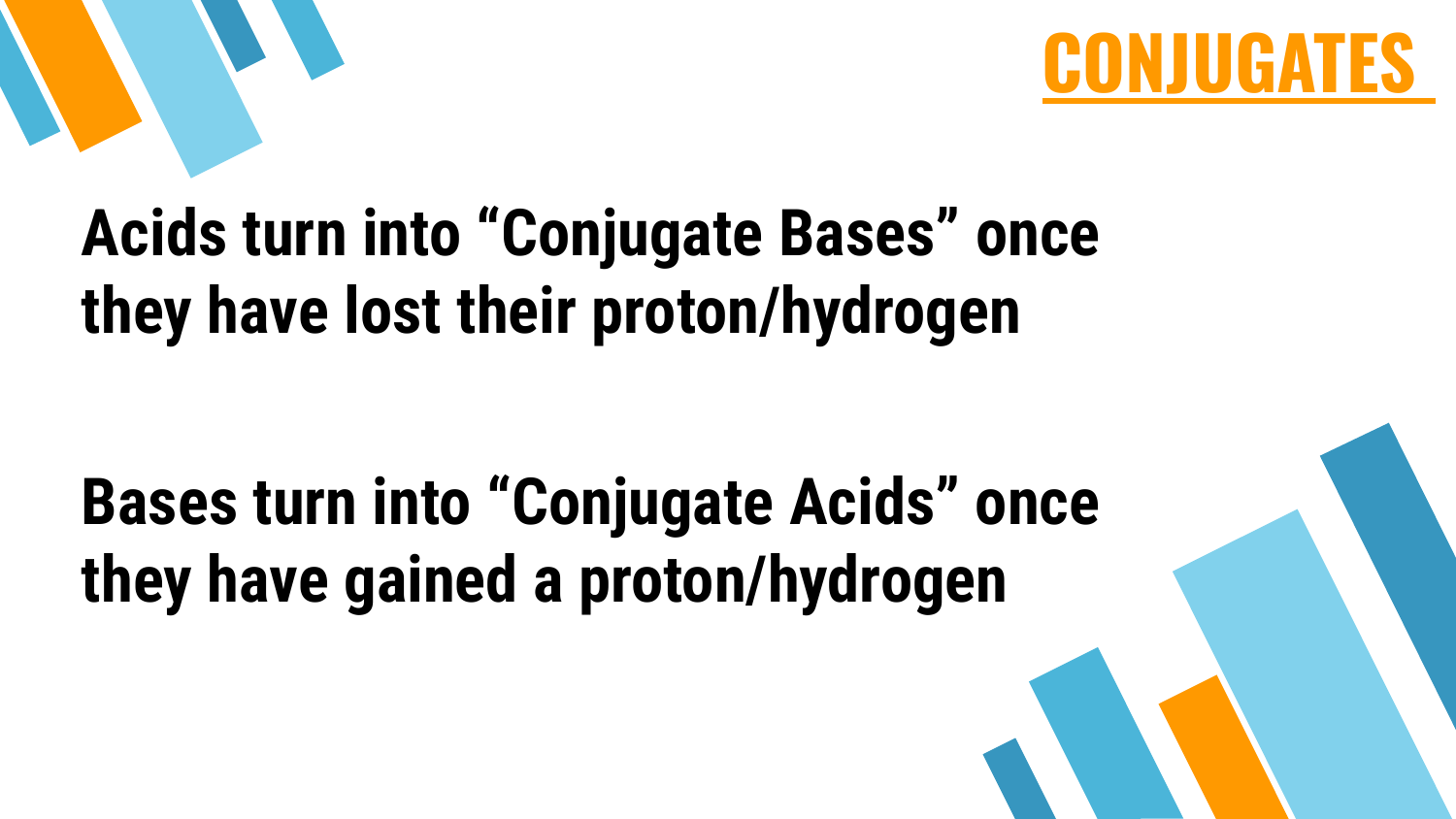

CONJUGATES
Acids turn into “Conjugate Bases” once
they have lost their proton/hydrogen

Bases turn into “Conjugate Acids” once
they have gained a proton/hydrogen